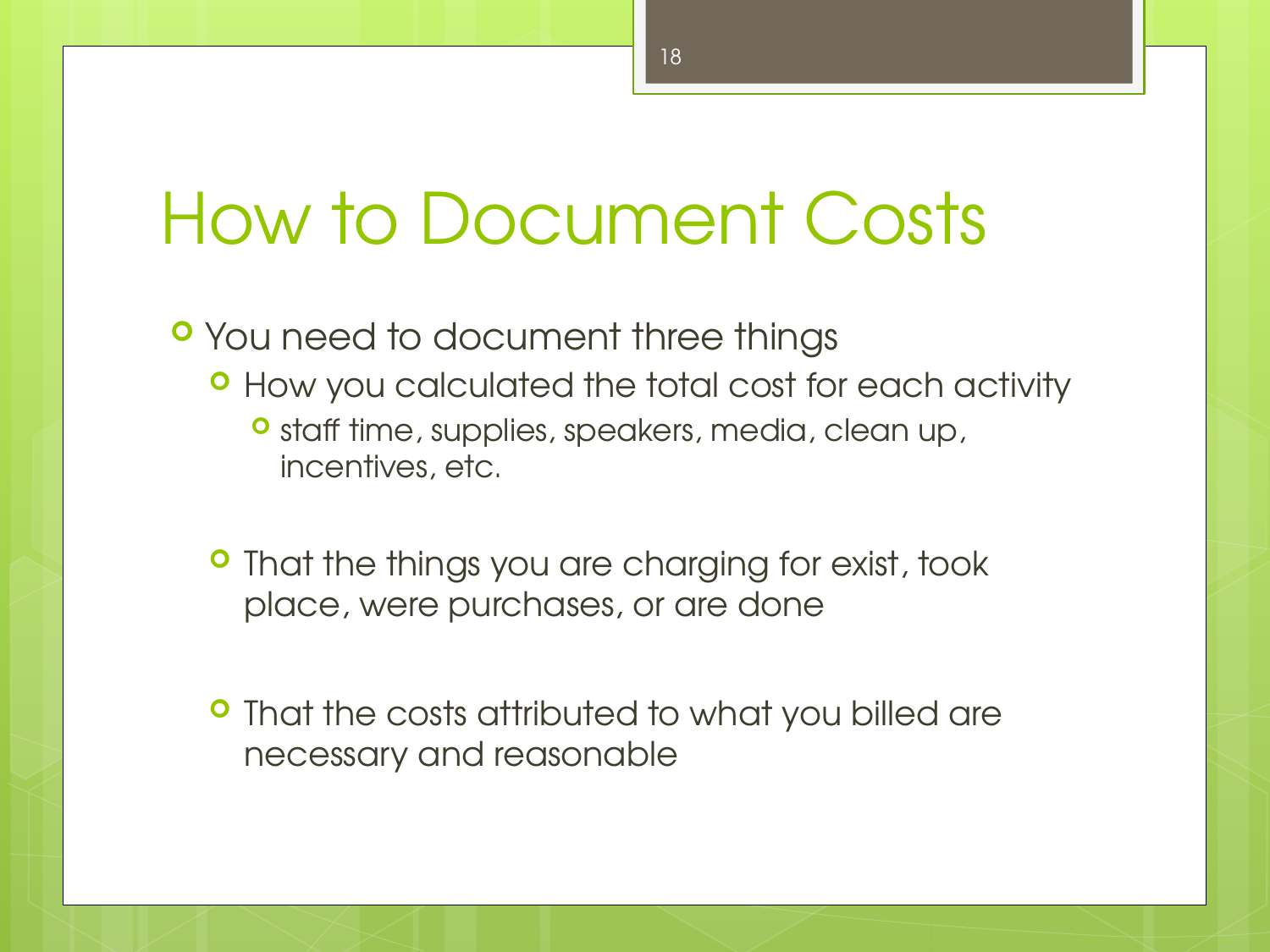

18
# How to Document Costs
You need to document three things
How you calculated the total cost for each activity
staff time, supplies, speakers, media, clean up, incentives, etc.

That the things you are charging for exist, took place, were purchases, or are done

That the costs attributed to what you billed are necessary and reasonable